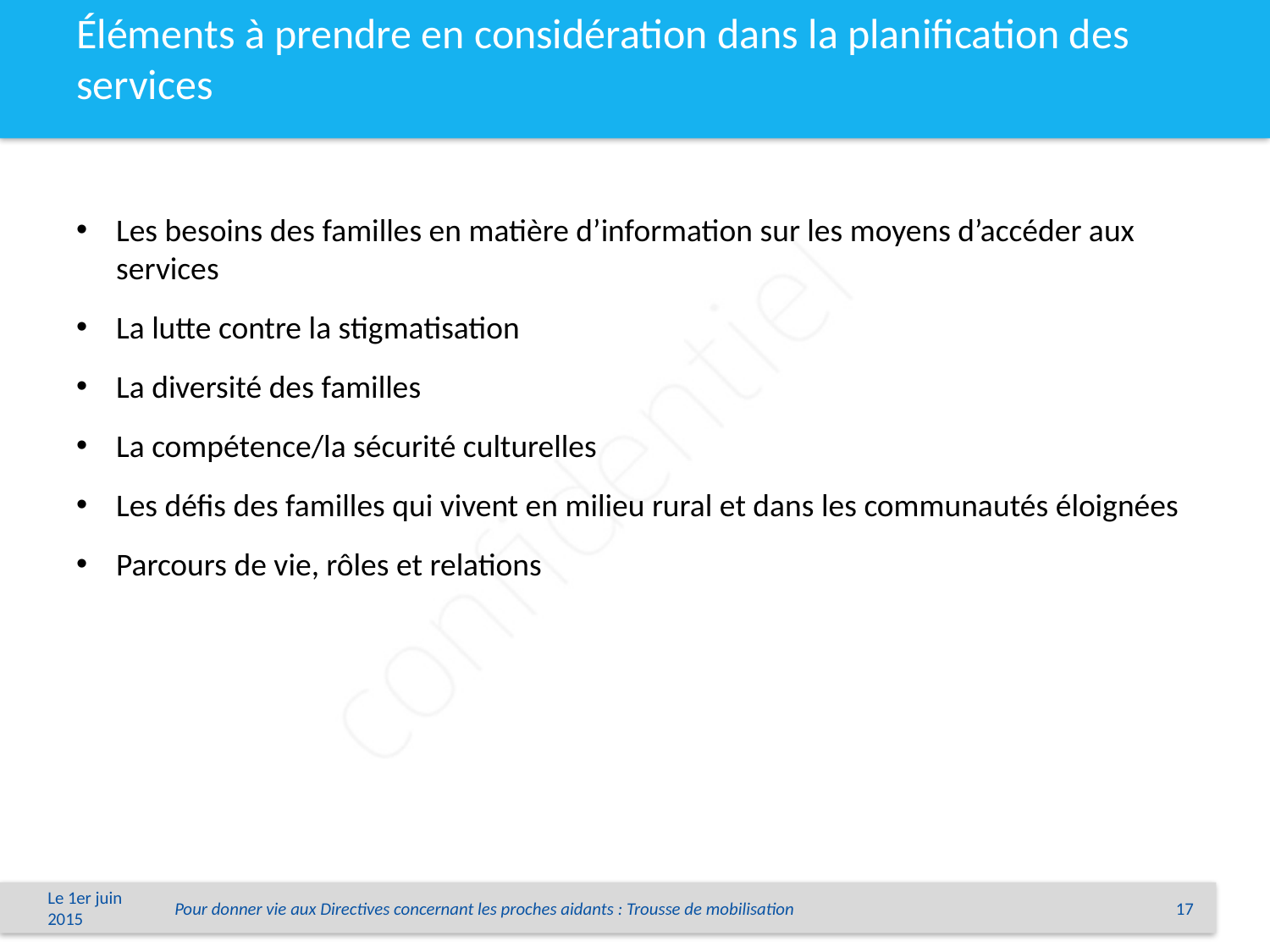

# Éléments à prendre en considération dans la planification des services
Les besoins des familles en matière d’information sur les moyens d’accéder aux services
La lutte contre la stigmatisation
La diversité des familles
La compétence/la sécurité culturelles
Les défis des familles qui vivent en milieu rural et dans les communautés éloignées
Parcours de vie, rôles et relations
Le 1er juin 2015
Pour donner vie aux Directives concernant les proches aidants : Trousse de mobilisation
17